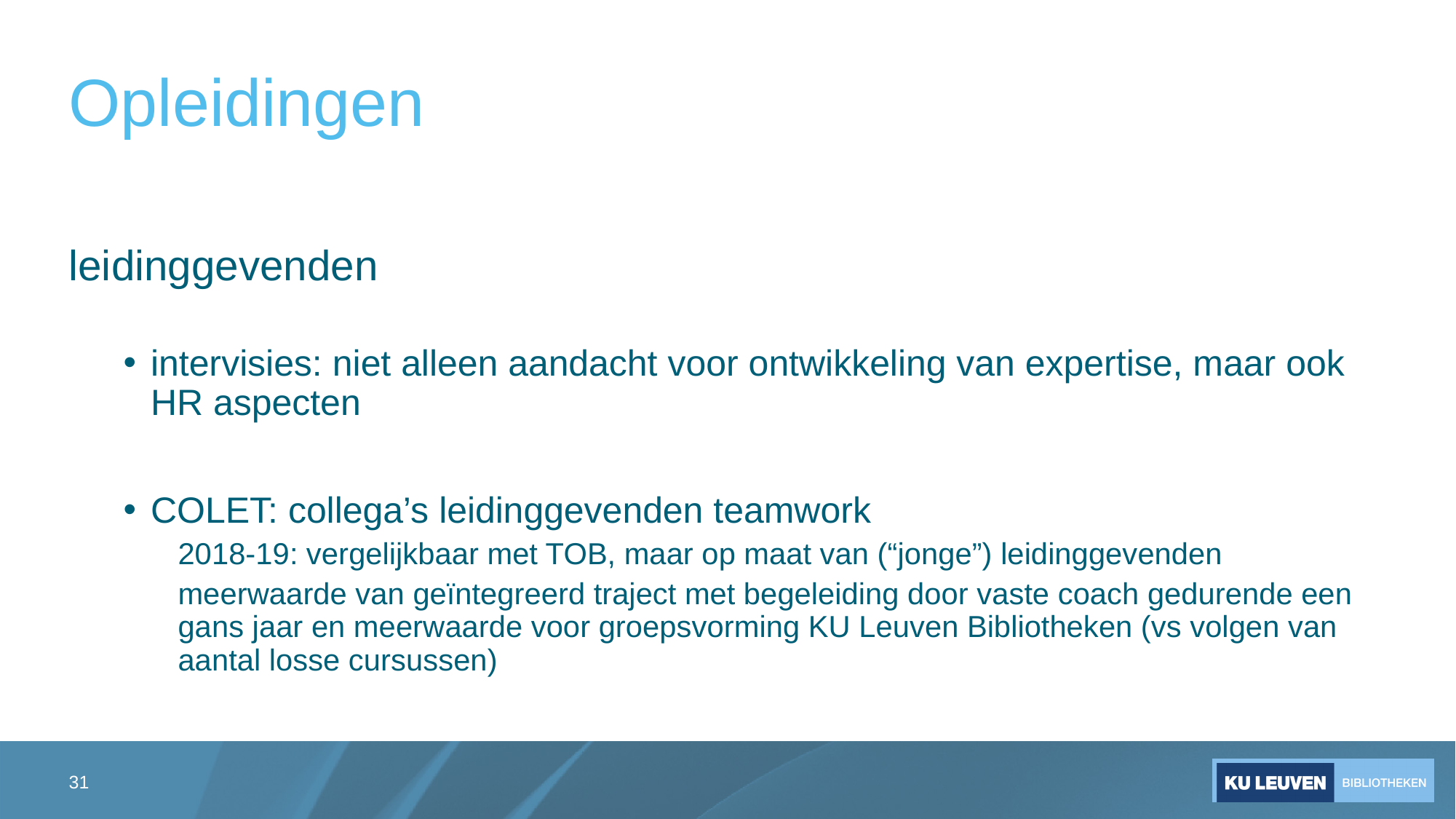

# Opleidingen
leidinggevenden

intervisies: niet alleen aandacht voor ontwikkeling van expertise, maar ook HR aspecten

COLET: collega’s leidinggevenden teamwork
2018-19: vergelijkbaar met TOB, maar op maat van (“jonge”) leidinggevenden
meerwaarde van geïntegreerd traject met begeleiding door vaste coach gedurende een gans jaar en meerwaarde voor groepsvorming KU Leuven Bibliotheken (vs volgen van aantal losse cursussen)

31